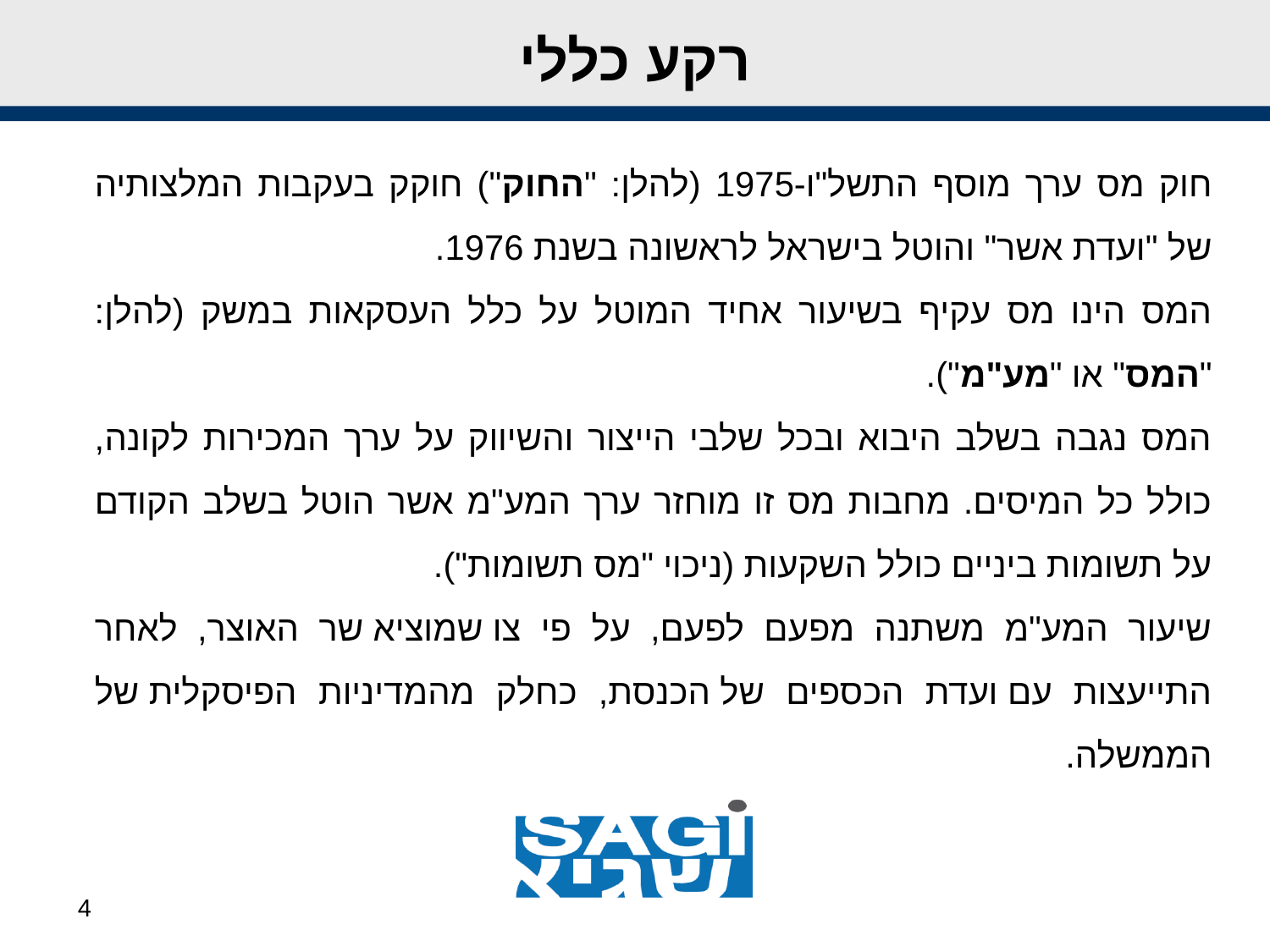

רקע כללי
חוק מס ערך מוסף התשל"ו-1975 (להלן: "החוק") חוקק בעקבות המלצותיה של "ועדת אשר" והוטל בישראל לראשונה בשנת 1976.
המס הינו מס עקיף בשיעור אחיד המוטל על כלל העסקאות במשק (להלן: "המס" או "מע"מ").
המס נגבה בשלב היבוא ובכל שלבי הייצור והשיווק על ערך המכירות לקונה, כולל כל המיסים. מחבות מס זו מוחזר ערך המע"מ אשר הוטל בשלב הקודם על תשומות ביניים כולל השקעות (ניכוי "מס תשומות").
שיעור המע"מ משתנה מפעם לפעם, על פי צו שמוציא שר האוצר, לאחר התייעצות עם ועדת הכספים של הכנסת, כחלק מהמדיניות הפיסקלית של הממשלה.
4